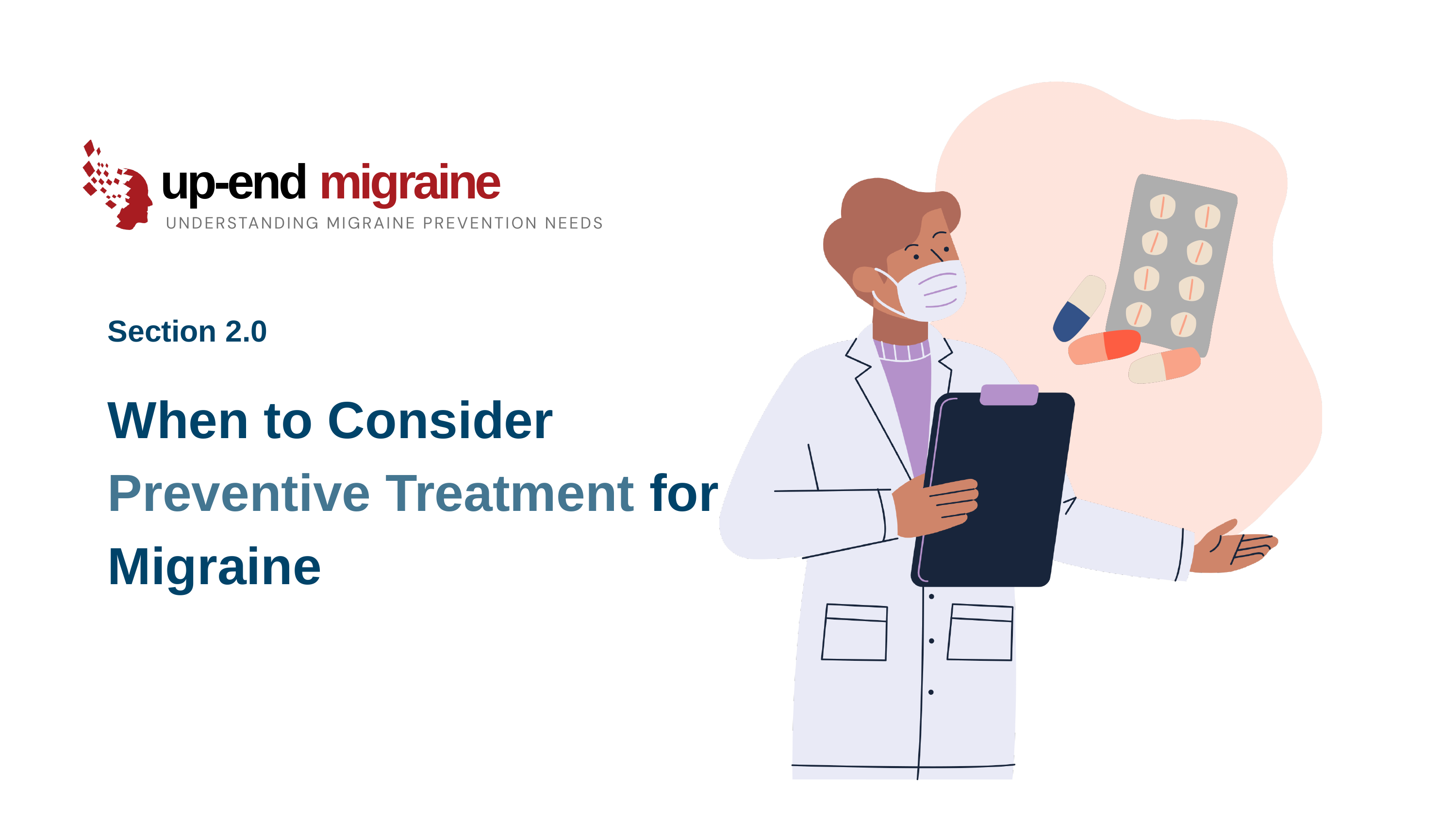

up-end migraine
UNDERSTANDING MIGRAINE PREVENTION NEEDS

Section 2.0
When to Consider Preventive Treatment for Migraine